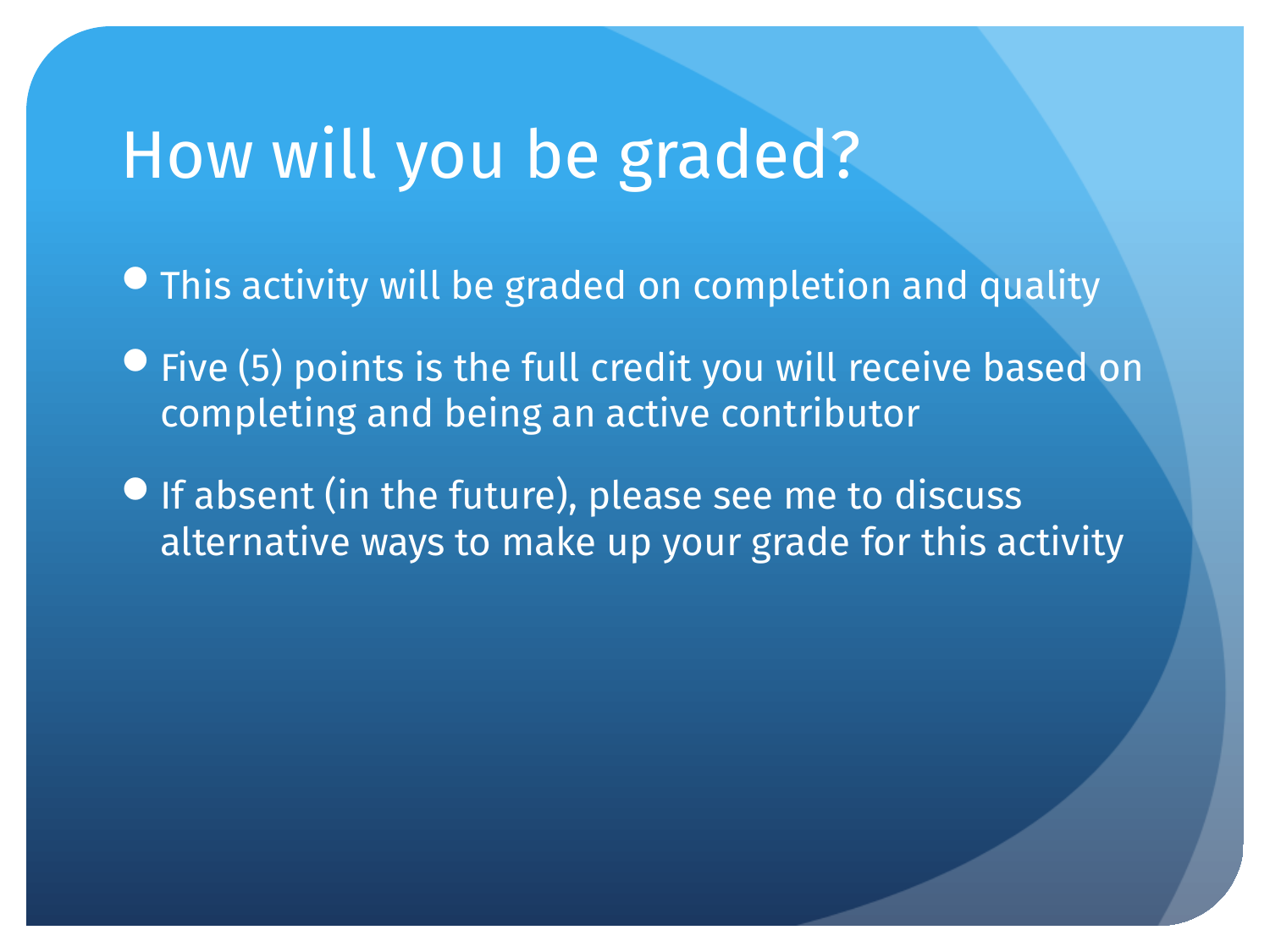

# How will you be graded?
This activity will be graded on completion and quality
Five (5) points is the full credit you will receive based on completing and being an active contributor
If absent (in the future), please see me to discuss alternative ways to make up your grade for this activity